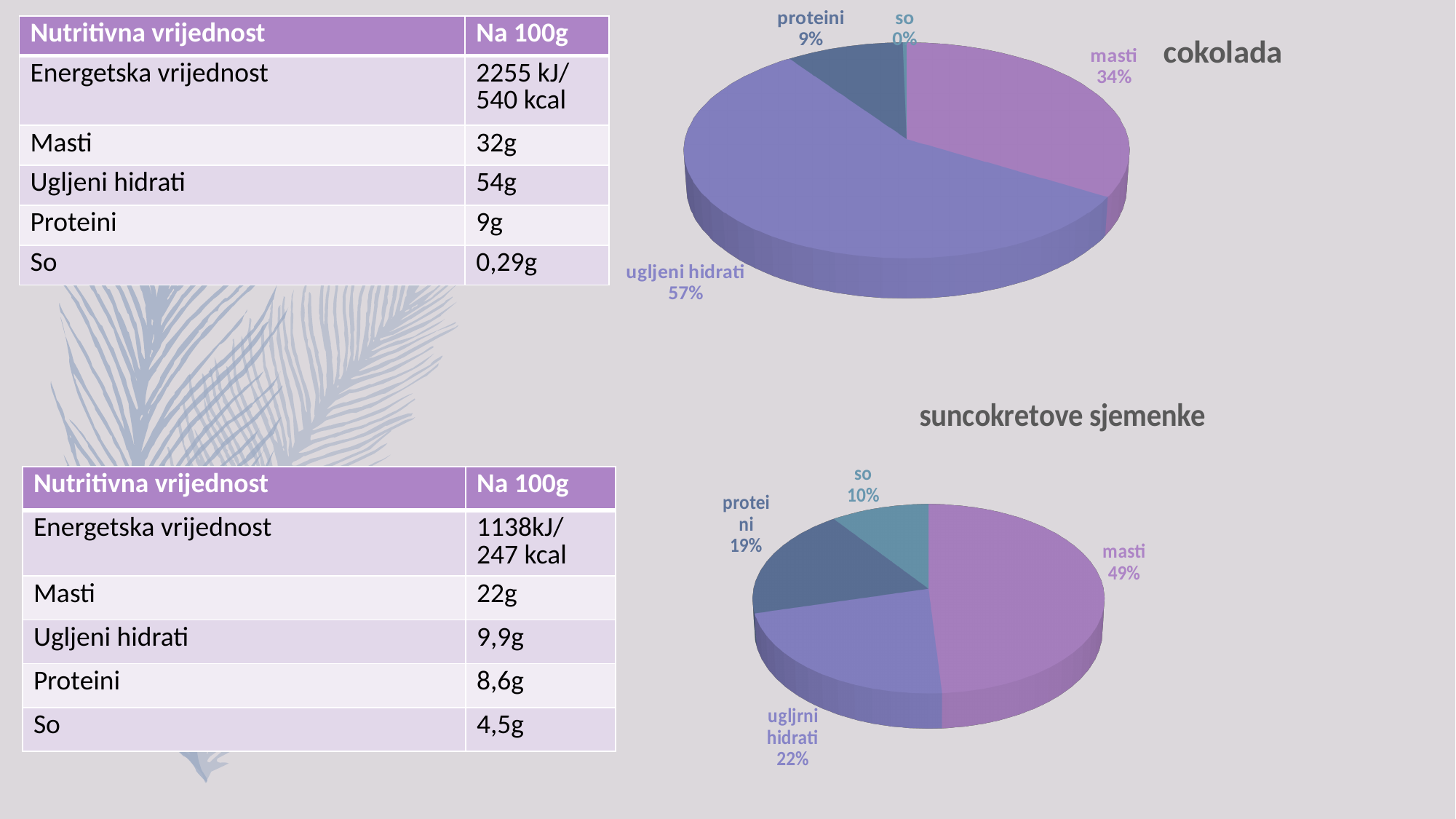

[unsupported chart]

| Nutritivna vrijednost | Na 100g |
| --- | --- |
| Energetska vrijednost | 2255 kJ/ 540 kcal |
| Masti | 32g |
| Ugljeni hidrati | 54g |
| Proteini | 9g |
| So | 0,29g |

[unsupported chart]

| Nutritivna vrijednost | Na 100g |
| --- | --- |
| Energetska vrijednost | 1138kJ/ 247 kcal |
| Masti | 22g |
| Ugljeni hidrati | 9,9g |
| Proteini | 8,6g |
| So | 4,5g |